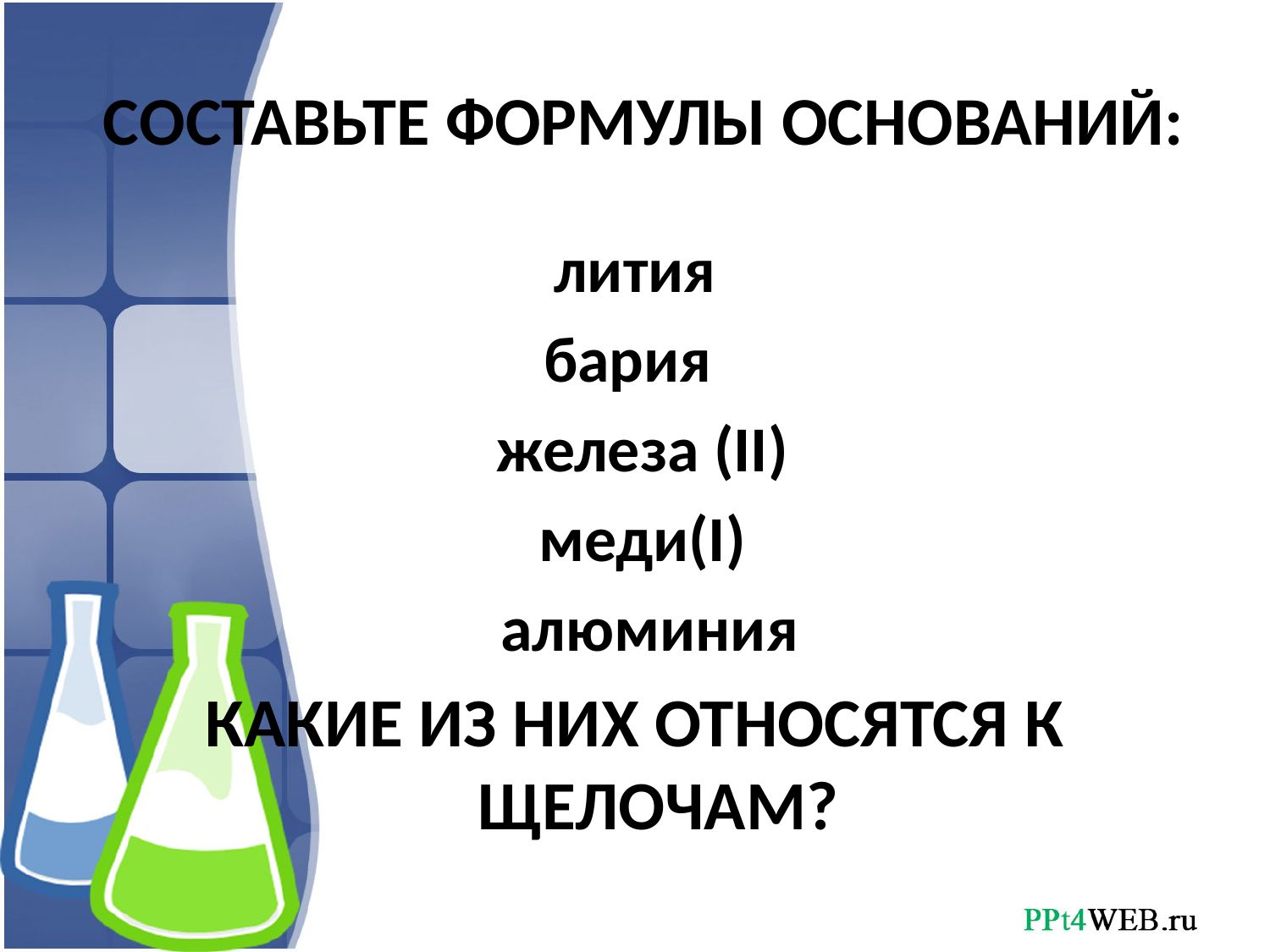

# СОСТАВЬТЕ ФОРМУЛЫ ОСНОВАНИЙ:
лития
бария
 железа (II)
 меди(I)
  алюминия
КАКИЕ ИЗ НИХ ОТНОСЯТСЯ К ЩЕЛОЧАМ?